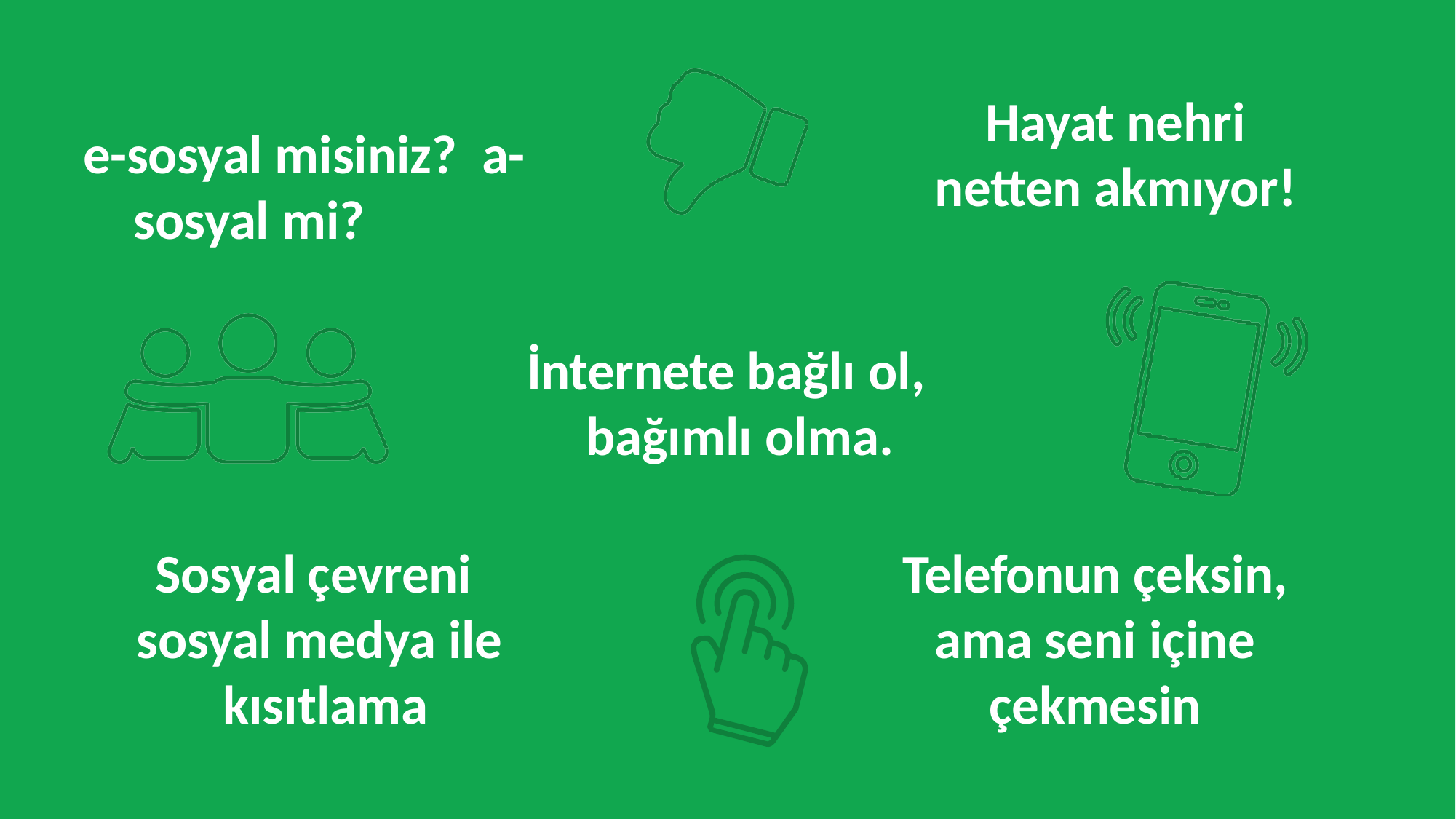

Hayat nehri
netten akmıyor!
e-sosyal misiniz?  a-sosyal mi?
İnternete bağlı ol,  bağımlı olma.
Telefonun çeksin,  ama seni içine  çekmesin
Sosyal çevreni  sosyal medya ile  kısıtlama